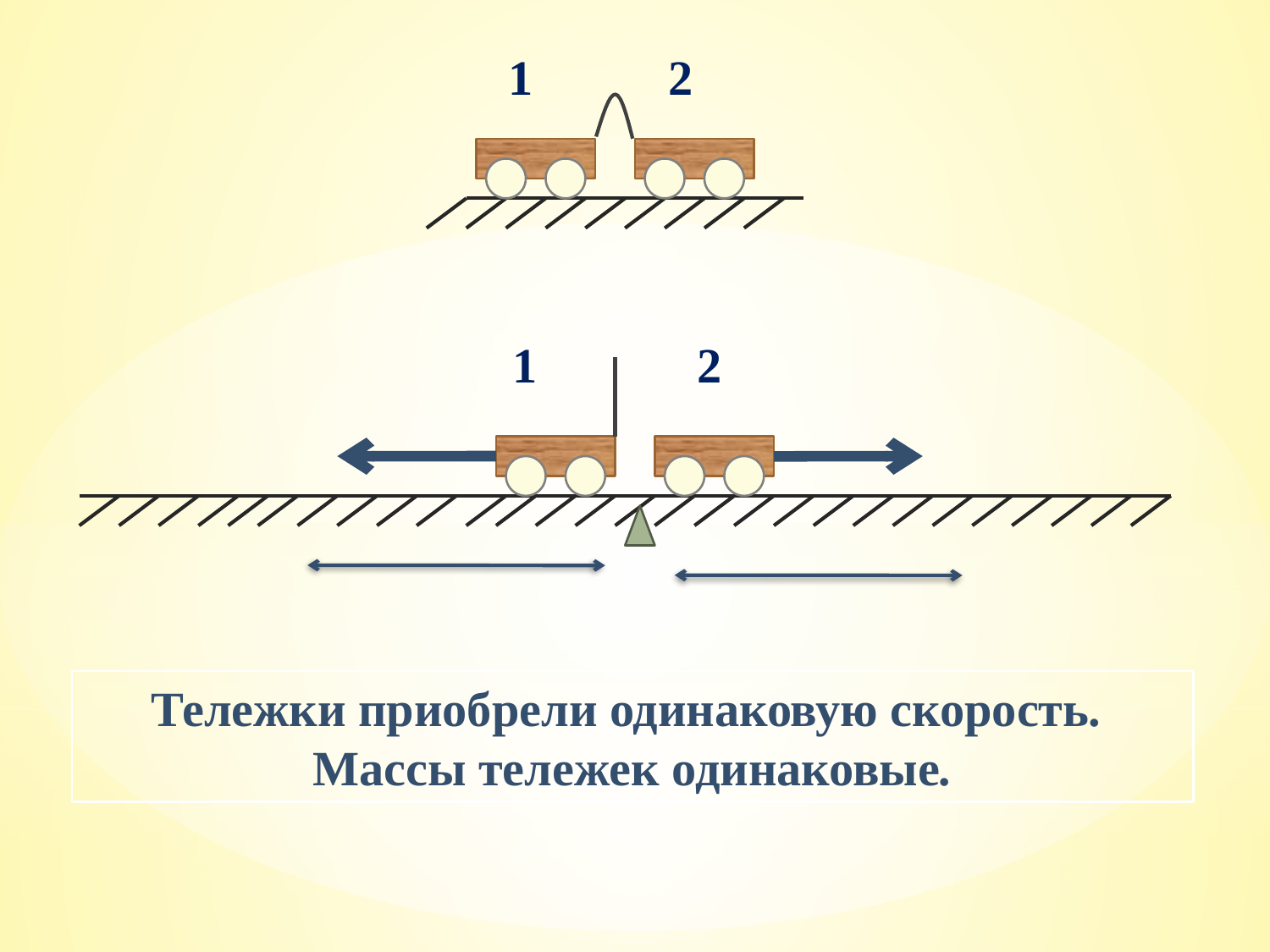

1           2

     1             2

Тележки приобрели одинаковую скорость.
Массы тележек одинаковые.